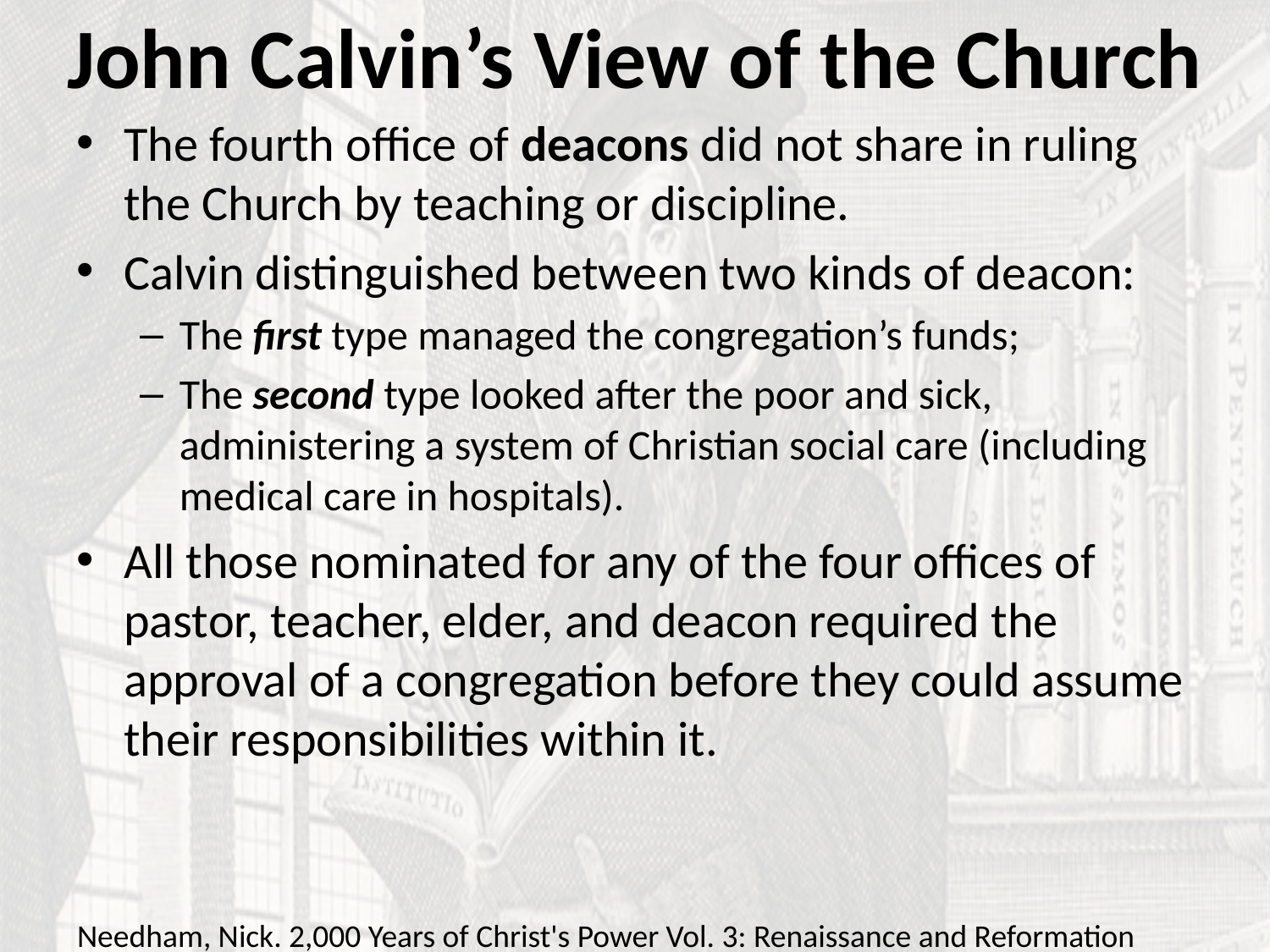

# John Calvin’s View of the Church
The fourth office of deacons did not share in ruling the Church by teaching or discipline.
Calvin distinguished between two kinds of deacon:
The first type managed the congregation’s funds;
The second type looked after the poor and sick, administering a system of Christian social care (including medical care in hospitals).
All those nominated for any of the four offices of pastor, teacher, elder, and deacon required the approval of a congregation before they could assume their responsibilities within it.
Needham, Nick. 2,000 Years of Christ's Power Vol. 3: Renaissance and Reformation